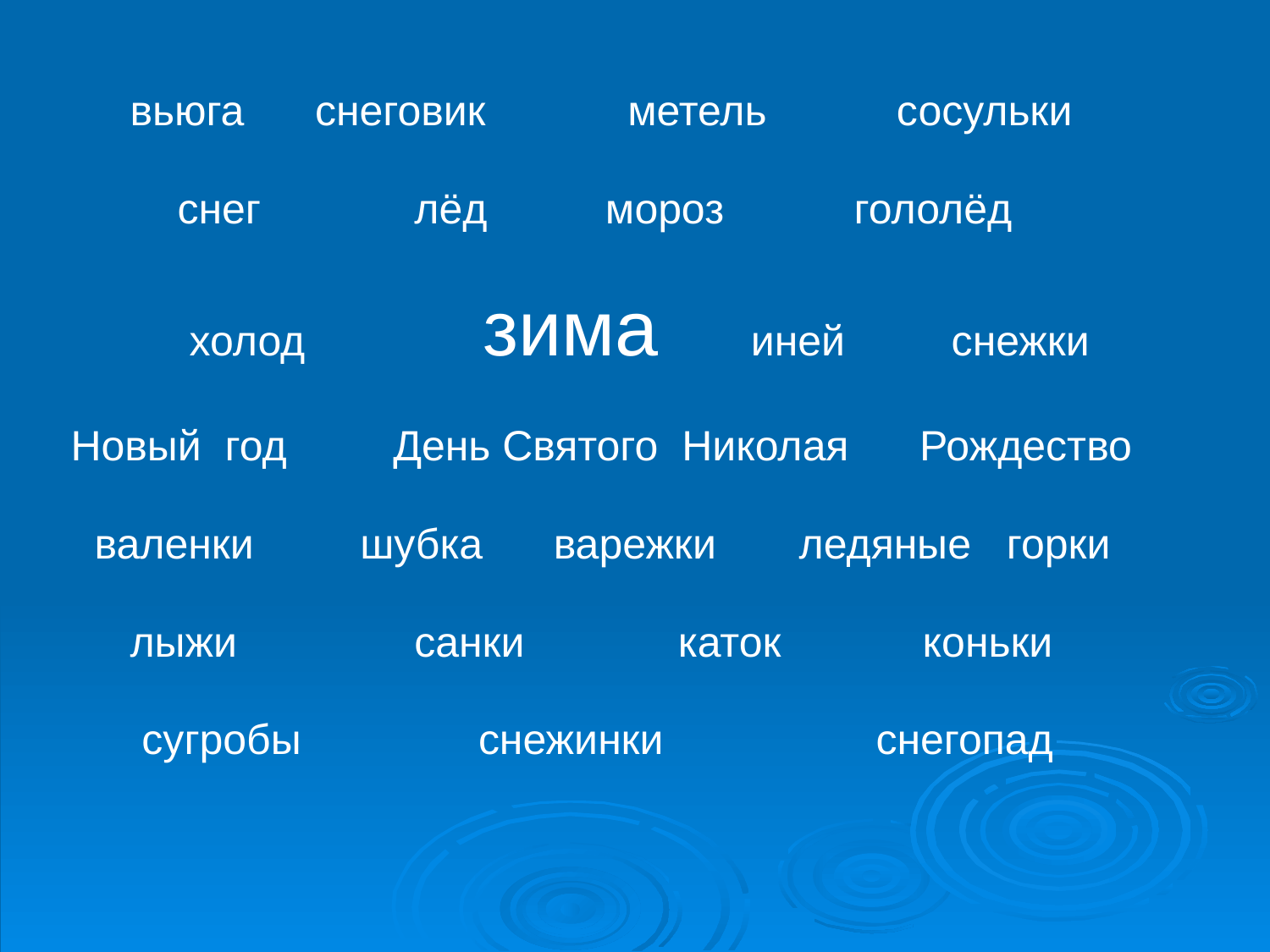

вьюга      снеговик            метель           сосульки

                снег             лёд          мороз           гололёд

                 холод               зима       иней         снежки

       Новый  год         День Святого  Николая      Рождество

         валенки         шубка      варежки       ледяные   горки

            лыжи               санки             каток            коньки

             сугробы               снежинки                  снегопад